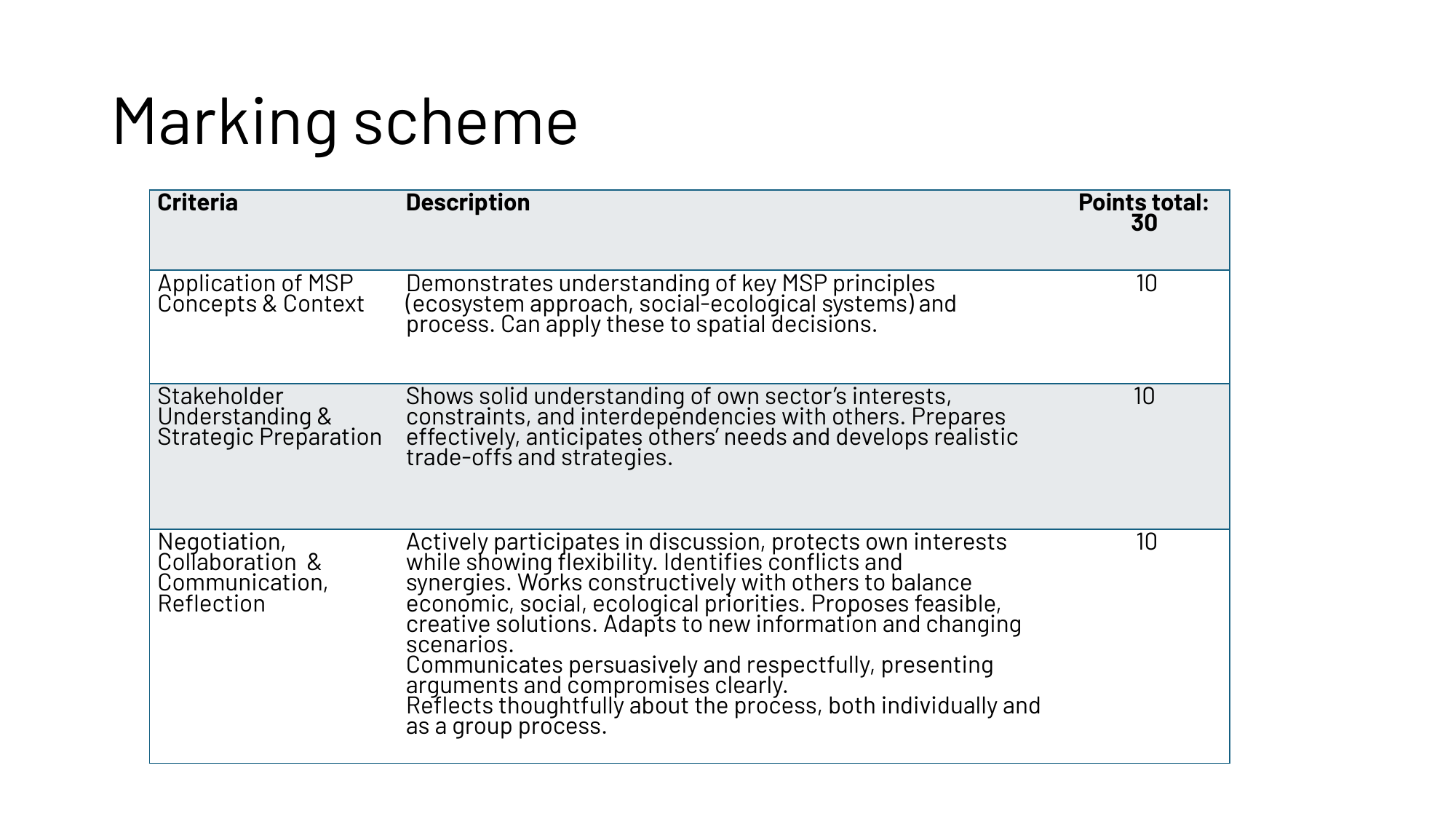

# Marking scheme
| Criteria | Description | Points total: 30 |
| --- | --- | --- |
| Application of MSP Concepts & Context | Demonstrates understanding of key MSP principles (ecosystem approach, social-ecological systems) and process. Can apply these to spatial decisions. | 10 |
| Stakeholder Understanding & Strategic Preparation | Shows solid understanding of own sector’s interests, constraints, and interdependencies with others. Prepares effectively, anticipates others’ needs and develops realistic trade-offs and strategies. | 10 |
| Negotiation, Collaboration  & Communication, Reflection | Actively participates in discussion, protects own interests while showing flexibility. Identifies conflicts and synergies. Works constructively with others to balance economic, social, ecological priorities. Proposes feasible, creative solutions. Adapts to new information and changing scenarios.   Communicates persuasively and respectfully, presenting arguments and compromises clearly. Reflects thoughtfully about the process, both individually and as a group process. | 10 |